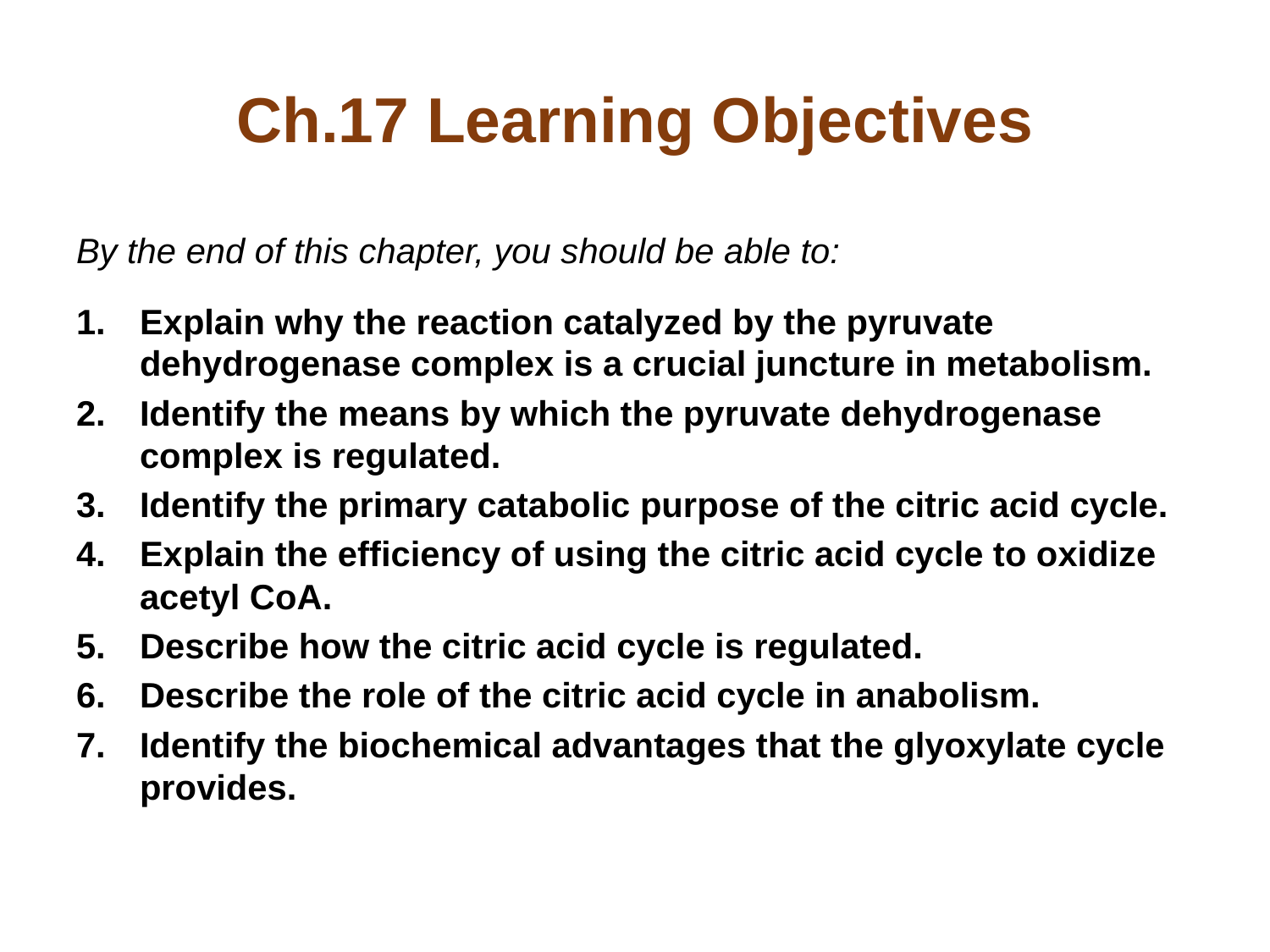

# Ch.17 Learning Objectives
By the end of this chapter, you should be able to:
Explain why the reaction catalyzed by the pyruvate dehydrogenase complex is a crucial juncture in metabolism.
Identify the means by which the pyruvate dehydrogenase complex is regulated.
Identify the primary catabolic purpose of the citric acid cycle.
Explain the efficiency of using the citric acid cycle to oxidize acetyl CoA.
Describe how the citric acid cycle is regulated.
Describe the role of the citric acid cycle in anabolism.
Identify the biochemical advantages that the glyoxylate cycle provides.